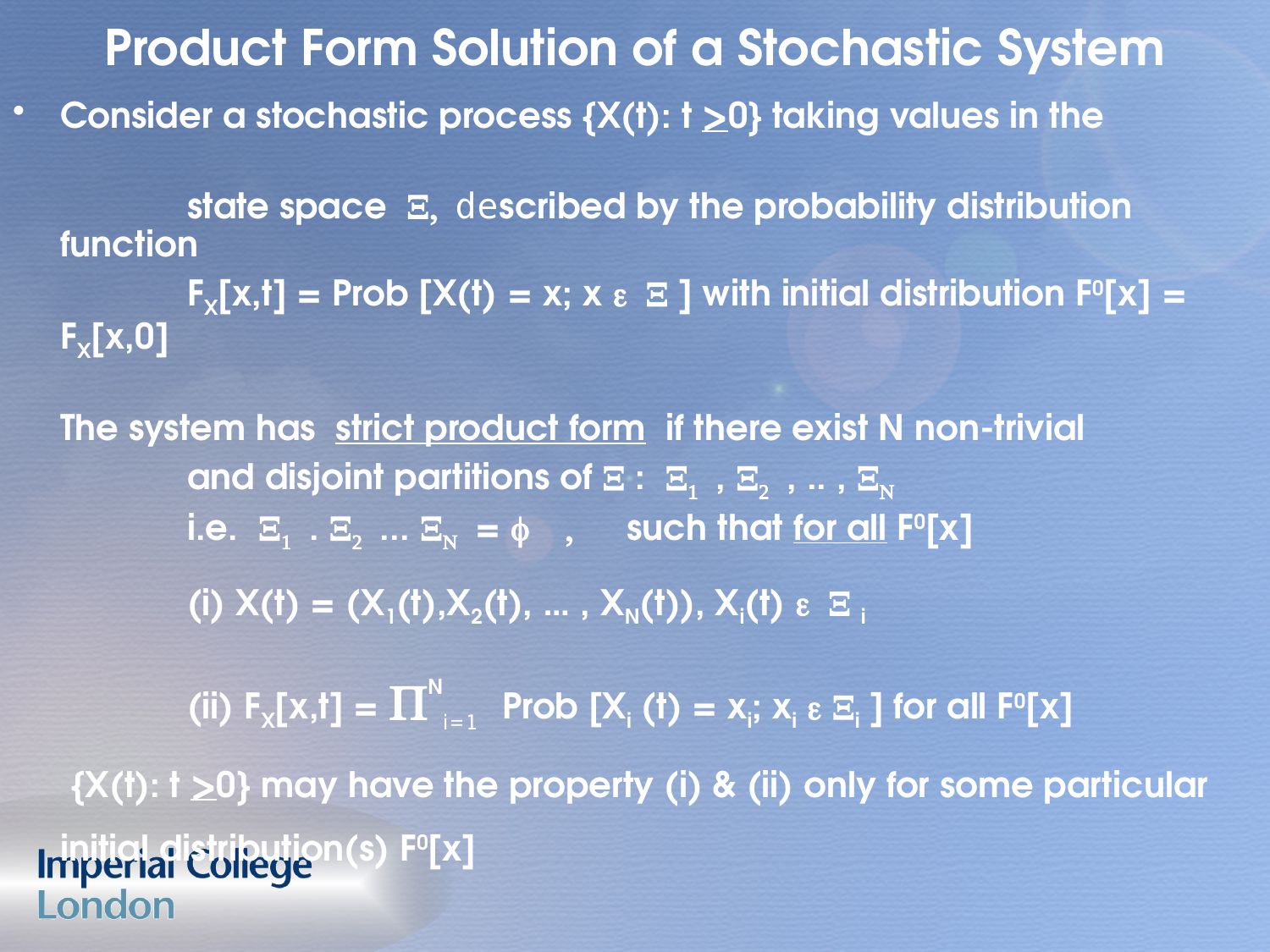

Product Form Solution of a Stochastic System
Consider a stochastic process {X(t): t >0} taking values in the

		state space  Ξ, described by the probability distribution function
		FX[x,t] = Prob [X(t) = x; x ε Ξ ] with initial distribution F0[x] = FX[x,0]

	The system has  strict product form  if there exist N non-trivial
		and disjoint partitions of Ξ :  Ξ1 , Ξ2 , .. , ΞΝ
		i.e.  Ξ1 . Ξ2 ... ΞΝ = φ  ,   such that for all F0[x]
		(i) X(t) = (X1(t),X2(t), … , XN(t)), Xi(t) ε Ξ i
		(ii) FX[x,t] = ΠNi=1    Prob [Xi (t) = xi; xi ε Ξi ] for all F0[x]
	 {X(t): t >0} may have the property (i) & (ii) only for some particular initial distribution(s) F0[x]